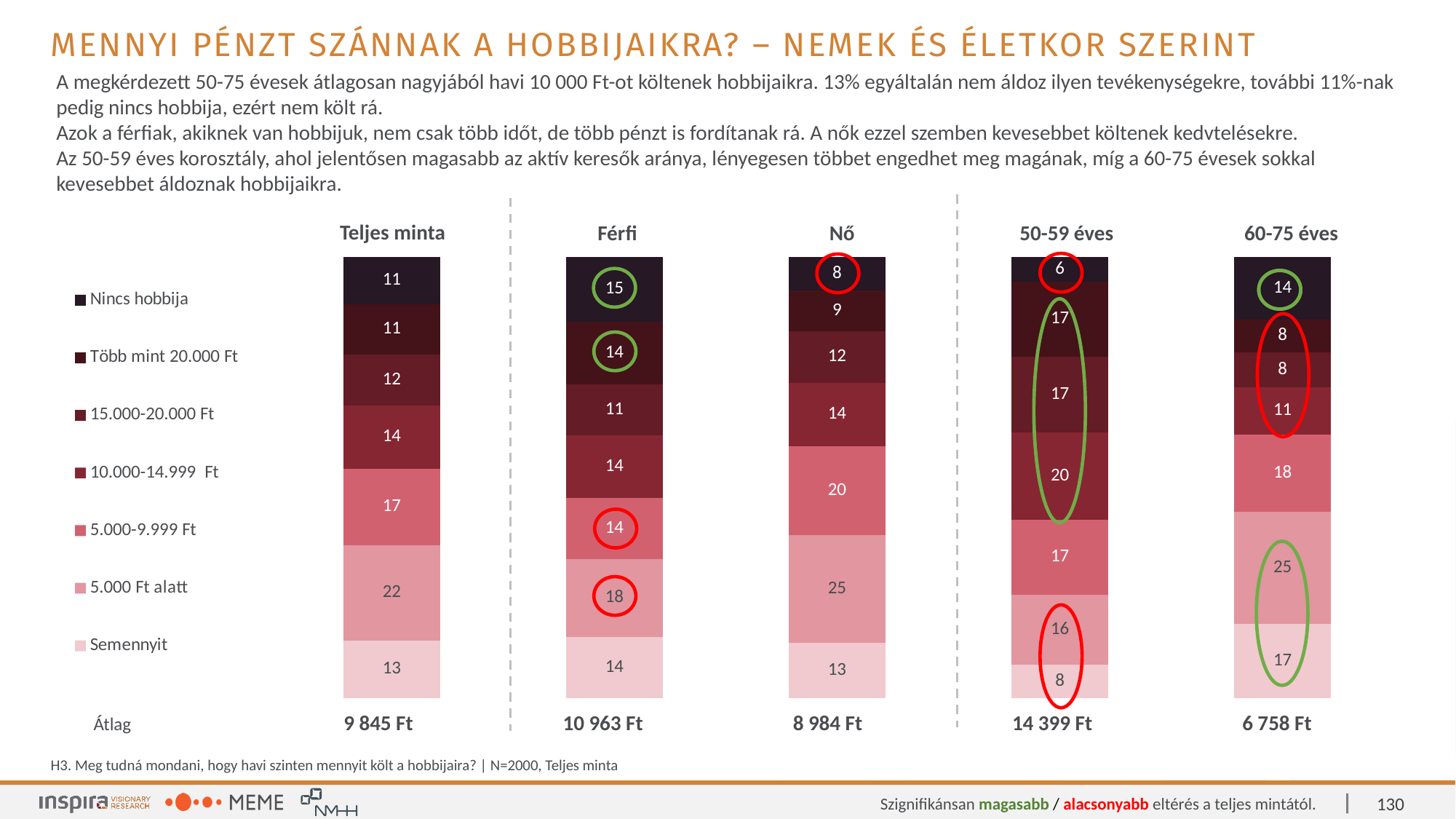

Mennyi pénzt szánnak a hobbijaikra? – Nemek és életkor szerint
A megkérdezett 50-75 évesek átlagosan nagyjából havi 10 000 Ft-ot költenek hobbijaikra. 13% egyáltalán nem áldoz ilyen tevékenységekre, további 11%-nak pedig nincs hobbija, ezért nem költ rá.
Azok a férfiak, akiknek van hobbijuk, nem csak több időt, de több pénzt is fordítanak rá. A nők ezzel szemben kevesebbet költenek kedvtelésekre.
Az 50-59 éves korosztály, ahol jelentősen magasabb az aktív keresők aránya, lényegesen többet engedhet meg magának, míg a 60-75 évesek sokkal kevesebbet áldoznak hobbijaikra.
| Teljes minta | Férfi | Nő | 50-59 éves | 60-75 éves |
| --- | --- | --- | --- | --- |

### Chart

| Category | Semennyit | 5.000 Ft alatt | 5.000-9.999 Ft | 10.000-14.999  Ft | 15.000-20.000 Ft | Több mint 20.000 Ft | Nincs hobbija |
|---|---|---|---|---|---|---|---|
| Total | 13.15 | 21.55 | 17.3 | 14.350000000000001 | 11.6 | 11.400000000000004 | 10.65 |
| Férfi | 13.90805 | 17.701169999999998 | 13.793129999999998 | 14.252870000000001 | 11.49425 | 14.137940000000002 | 14.71264 |
| Nő | 12.56637 | 24.5133 | 20.0 | 14.42478 | 11.68142 | 9.292069999999999 | 7.52212 |
| 50-59 éves | 7.67327 | 15.84156 | 16.95544 | 19.80197 | 17.07921 | 17.079200000000004 | 5.56931 |
| 60-75 éves | 16.86242 | 25.41949 | 17.53358 | 10.65437 | 7.8858999999999995 | 7.5503300000000015 | 14.09396 |

| 9 845 Ft | 10 963 Ft | 8 984 Ft | 14 399 Ft | 6 758 Ft |
| --- | --- | --- | --- | --- |
Átlag
H3. Meg tudná mondani, hogy havi szinten mennyit költ a hobbijaira? | N=2000, Teljes minta
130
Szignifikánsan magasabb / alacsonyabb eltérés a teljes mintától.